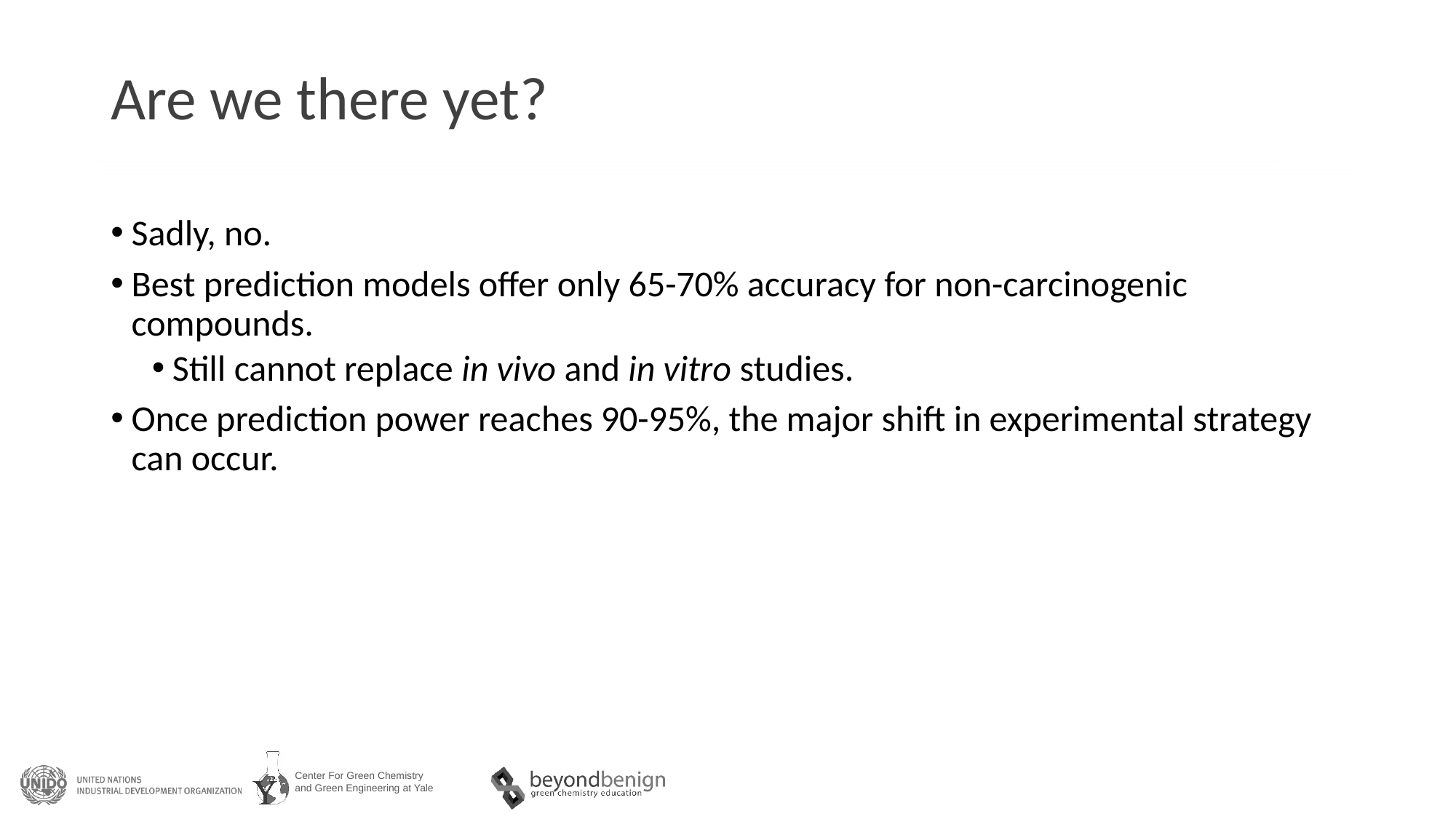

# Are we there yet?
Sadly, no.
Best prediction models offer only 65-70% accuracy for non-carcinogenic compounds.
Still cannot replace in vivo and in vitro studies.
Once prediction power reaches 90-95%, the major shift in experimental strategy can occur.